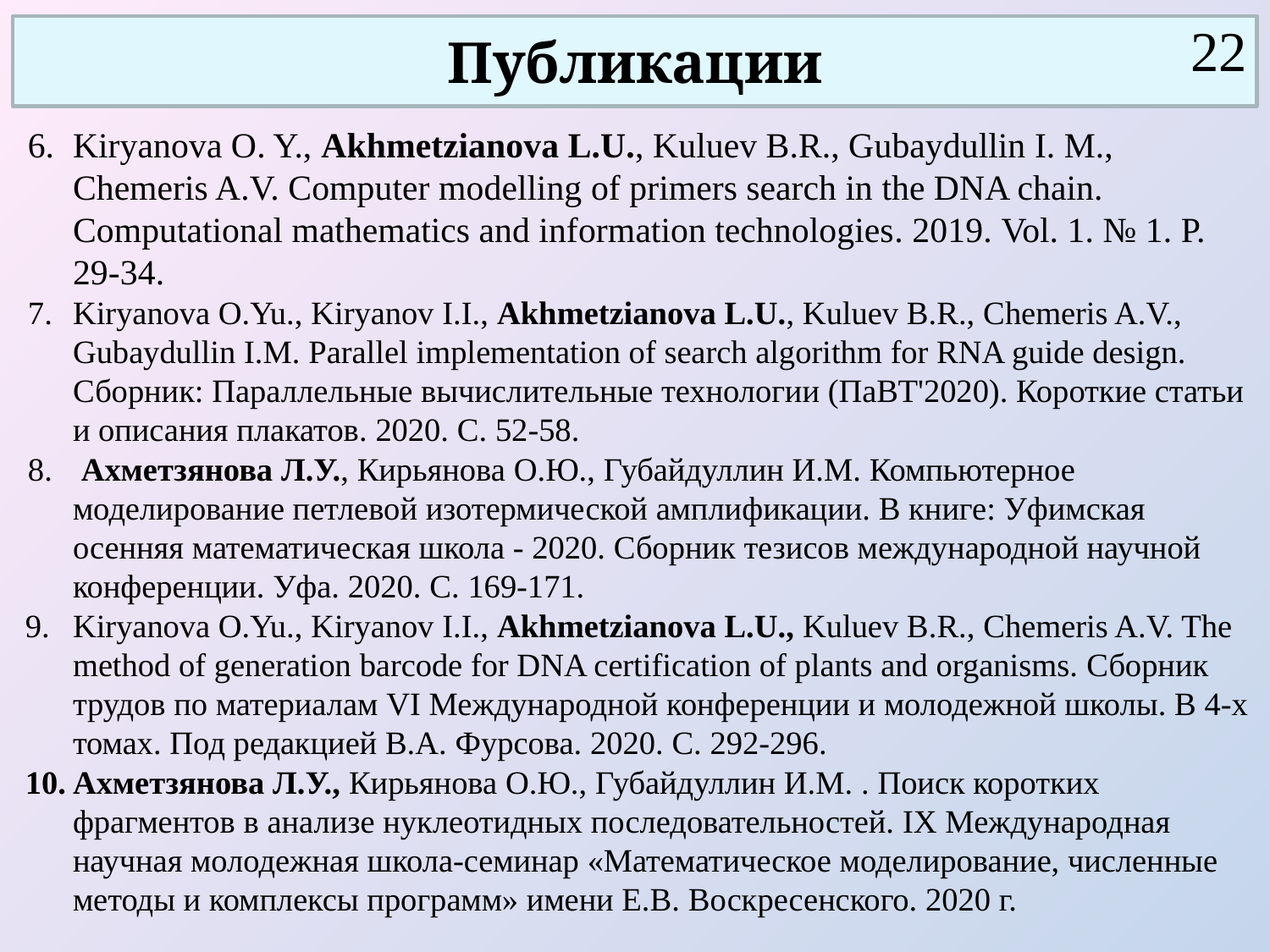

22
Публикации
Kiryanova O. Y., Akhmetzianova L.U., Kuluev B.R., Gubaydullin I. M., Chemeris A.V. Computer modelling of primers search in the DNA chain. Computational mathematics and information technologies. 2019. Vol. 1. № 1. P. 29-34.
Kiryanova O.Yu., Kiryanov I.I., Akhmetzianova L.U., Kuluev B.R., Chemeris A.V., Gubaydullin I.M. Parallel implementation of search algorithm for RNA guide design. Сборник: Параллельные вычислительные технологии (ПаВТ'2020). Короткие статьи и описания плакатов. 2020. С. 52-58.
 Ахметзянова Л.У., Кирьянова О.Ю., Губайдуллин И.М. Компьютерное моделирование петлевой изотермической амплификации. В книге: Уфимская осенняя математическая школа - 2020. Сборник тезисов международной научной конференции. Уфа. 2020. С. 169-171.
Kiryanova O.Yu., Kiryanov I.I., Akhmetzianova L.U., Kuluev B.R., Chemeris A.V. The method of generation barcode for DNA certification of plants and organisms. Сборник трудов по материалам VI Международной конференции и молодежной школы. В 4-х томах. Под редакцией В.А. Фурсова. 2020. С. 292-296.
Ахметзянова Л.У., Кирьянова О.Ю., Губайдуллин И.М. . Поиск коротких фрагментов в анализе нуклеотидных последовательностей. IX Международная научная молодежная школа-семинар «Математическое моделирование, численные методы и комплексы программ» имени Е.В. Воскресенского. 2020 г.